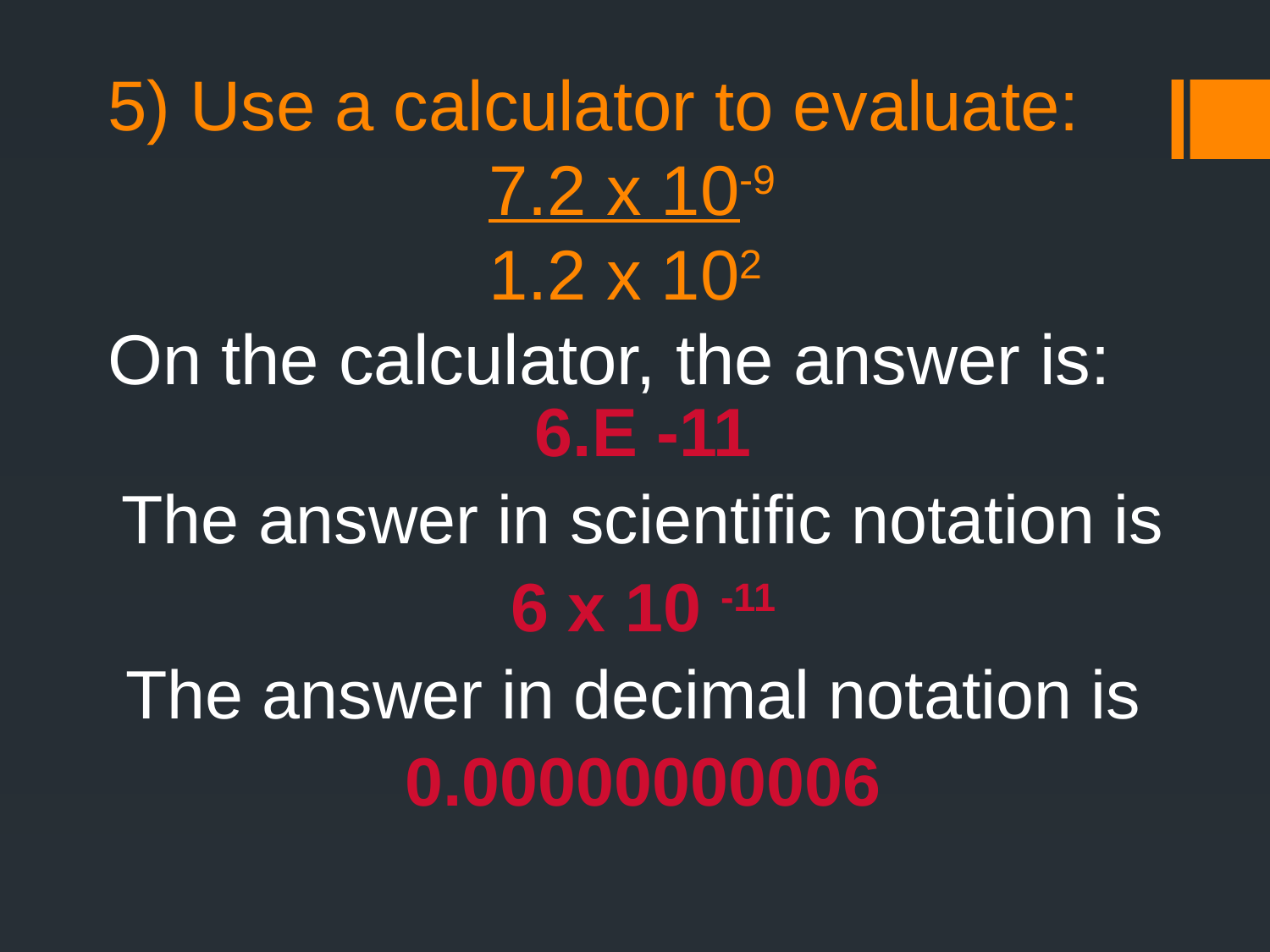

# 5) Use a calculator to evaluate: 7.2 x 10-9 1.2 x 102 On the calculator, the answer is:
6.E -11
The answer in scientific notation is
6 x 10 -11
The answer in decimal notation is
0.00000000006